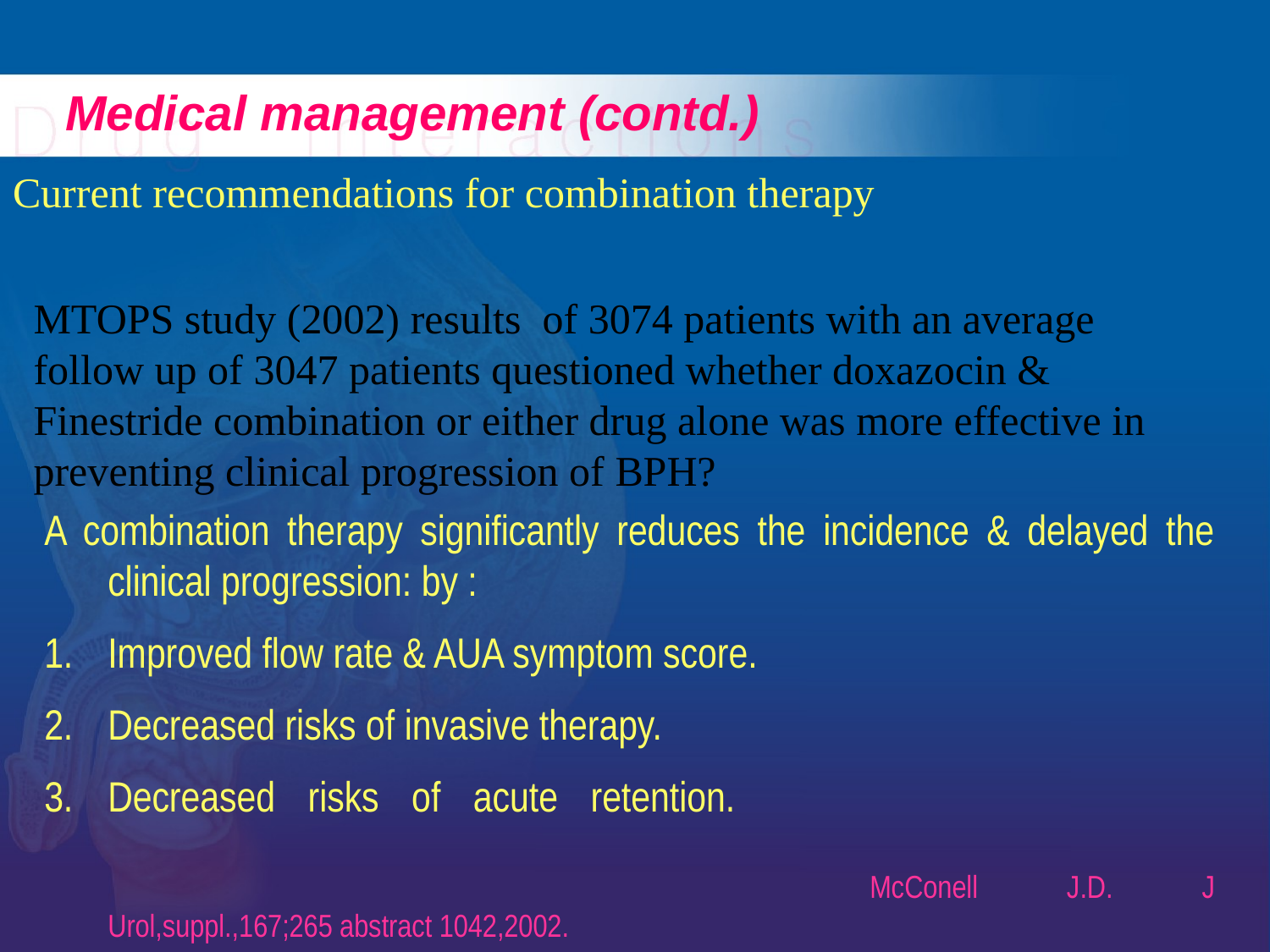

# Medical management (contd.)
Current recommendations for combination therapy
MTOPS study (2002) results  of 3074 patients with an average follow up of 3047 patients questioned whether doxazocin & Finestride combination or either drug alone was more effective in preventing clinical progression of BPH?
A combination therapy significantly reduces the incidence & delayed the clinical progression: by :
Improved flow rate & AUA symptom score.
Decreased risks of invasive therapy.
Decreased risks of acute retention.																		McConell J.D. J Urol,suppl.,167;265 abstract 1042,2002.